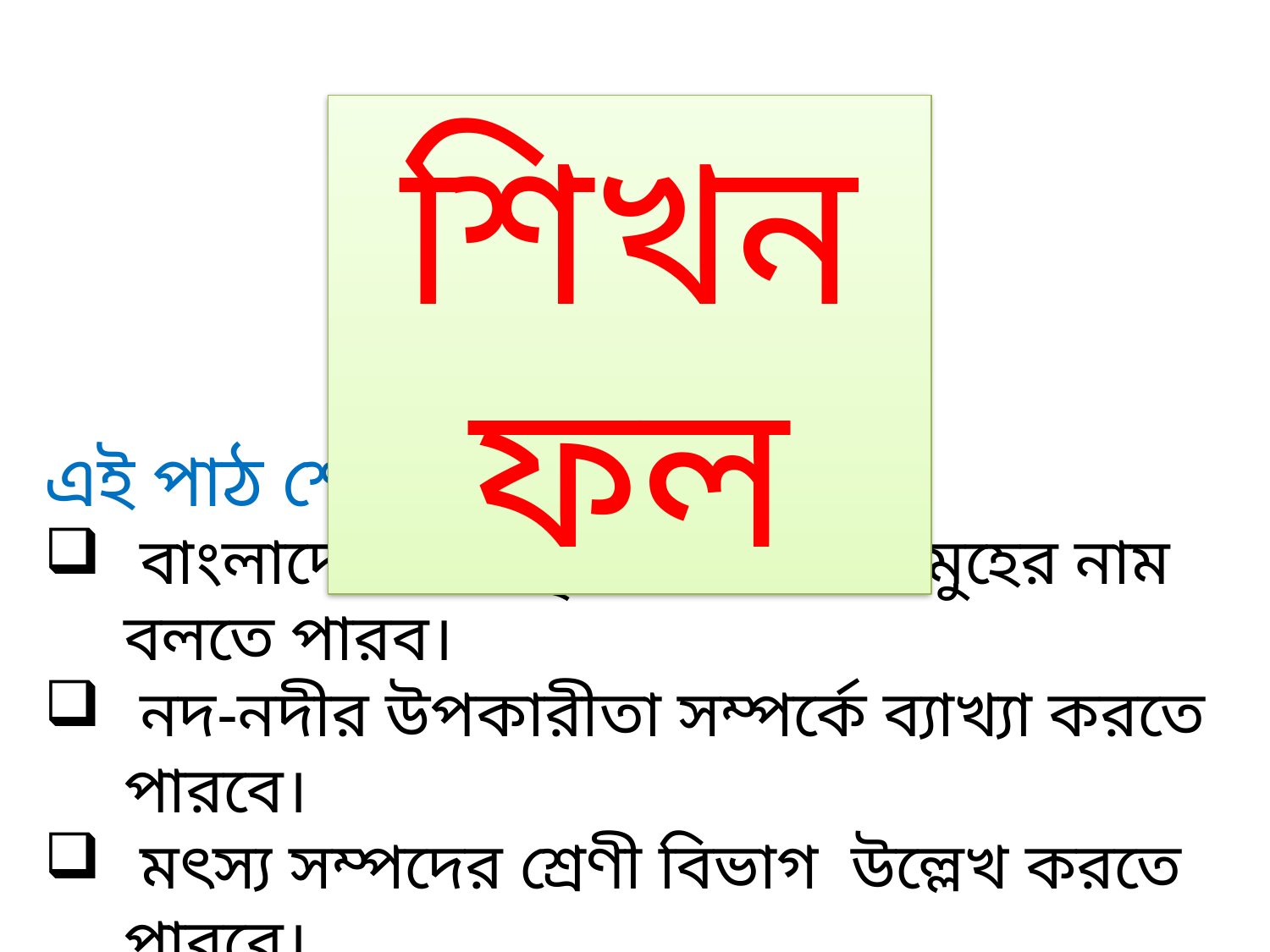

শিখনফল

এই পাঠ শেষে শিক্ষার্থীরা-
 বাংলাদেশের প্রাকৃতিক সম্পদ সমুহের নাম বলতে পারব।
 নদ-নদীর উপকারীতা সম্পর্কে ব্যাখ্যা করতে পারবে।
 মৎস্য সম্পদের শ্রেণী বিভাগ  উল্লেখ করতে পারবে।
 খনিজ সম্পদের নাম গুলো ব্যাখ্যা করতে পারবে।